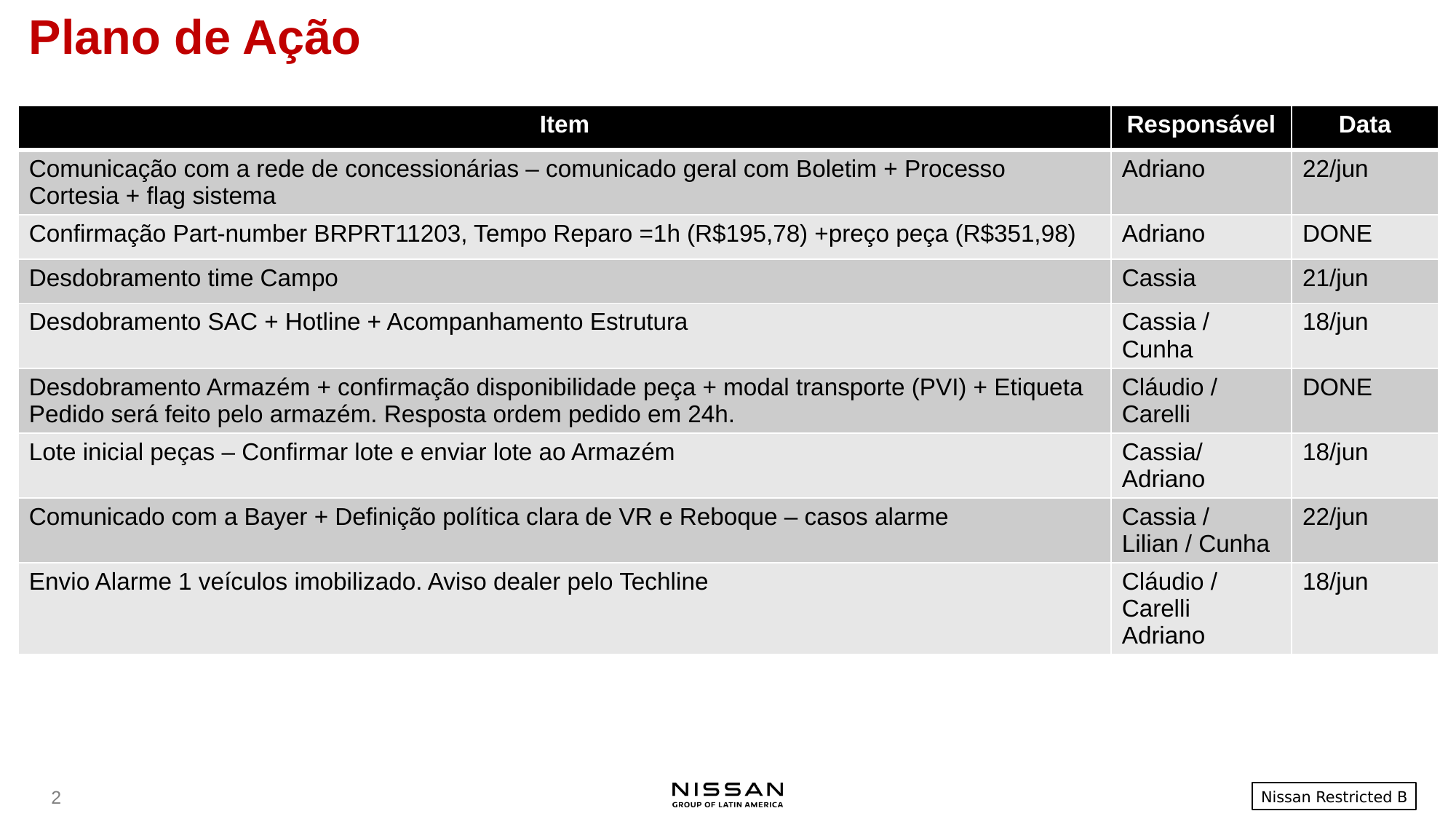

Plano de Ação
| Item | Responsável | Data |
| --- | --- | --- |
| Comunicação com a rede de concessionárias – comunicado geral com Boletim + Processo Cortesia + flag sistema | Adriano | 22/jun |
| Confirmação Part-number BRPRT11203, Tempo Reparo =1h (R$195,78) +preço peça (R$351,98) | Adriano | DONE |
| Desdobramento time Campo | Cassia | 21/jun |
| Desdobramento SAC + Hotline + Acompanhamento Estrutura | Cassia / Cunha | 18/jun |
| Desdobramento Armazém + confirmação disponibilidade peça + modal transporte (PVI) + Etiqueta Pedido será feito pelo armazém. Resposta ordem pedido em 24h. | Cláudio / Carelli | DONE |
| Lote inicial peças – Confirmar lote e enviar lote ao Armazém | Cassia/ Adriano | 18/jun |
| Comunicado com a Bayer + Definição política clara de VR e Reboque – casos alarme | Cassia / Lilian / Cunha | 22/jun |
| Envio Alarme 1 veículos imobilizado. Aviso dealer pelo Techline | Cláudio / Carelli Adriano | 18/jun |